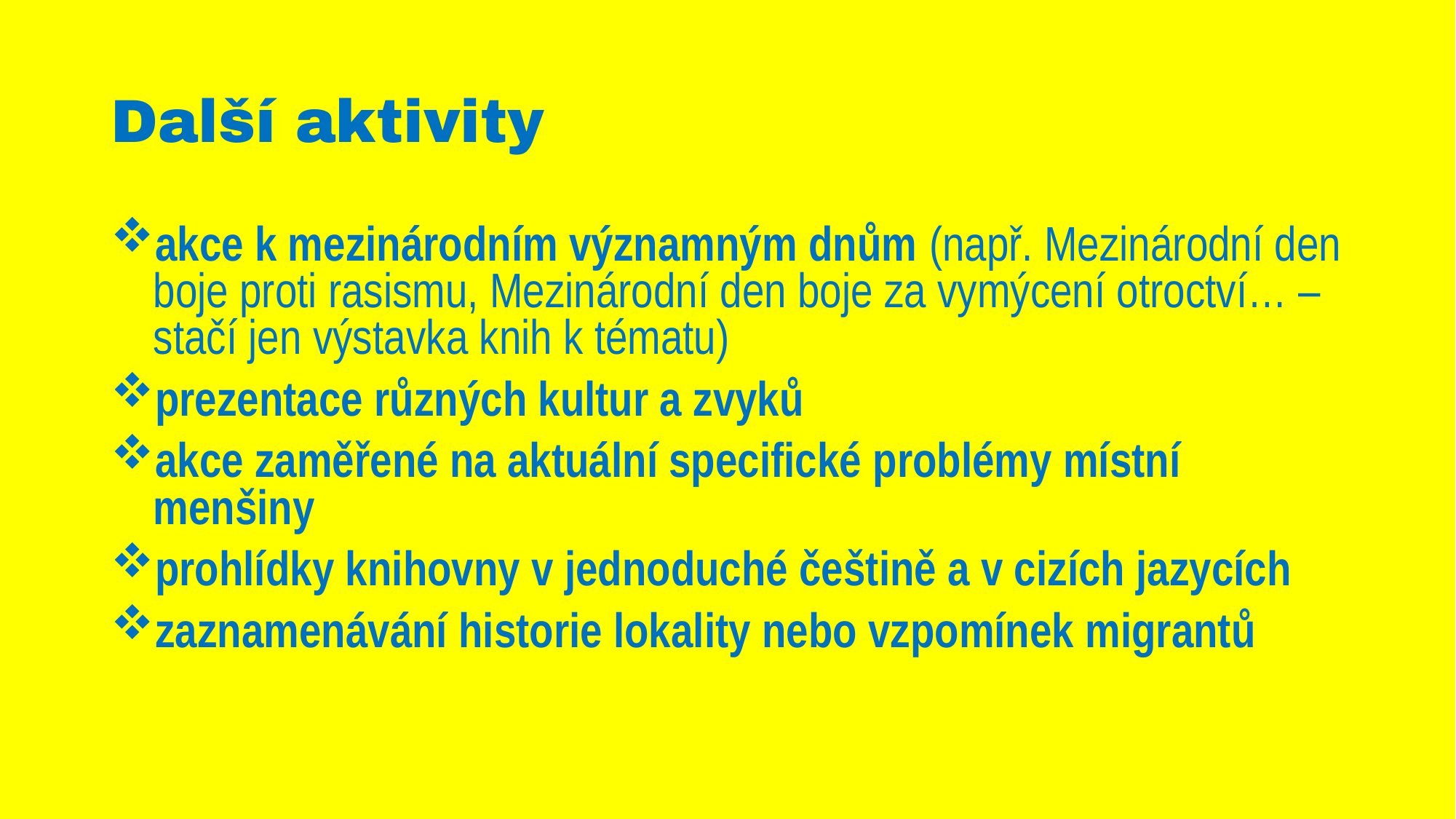

# Další aktivity
akce k mezinárodním významným dnům (např. Mezinárodní den boje proti rasismu, Mezinárodní den boje za vymýcení otroctví… – stačí jen výstavka knih k tématu)
prezentace různých kultur a zvyků
akce zaměřené na aktuální specifické problémy místní menšiny
prohlídky knihovny v jednoduché češtině a v cizích jazycích
zaznamenávání historie lokality nebo vzpomínek migrantů